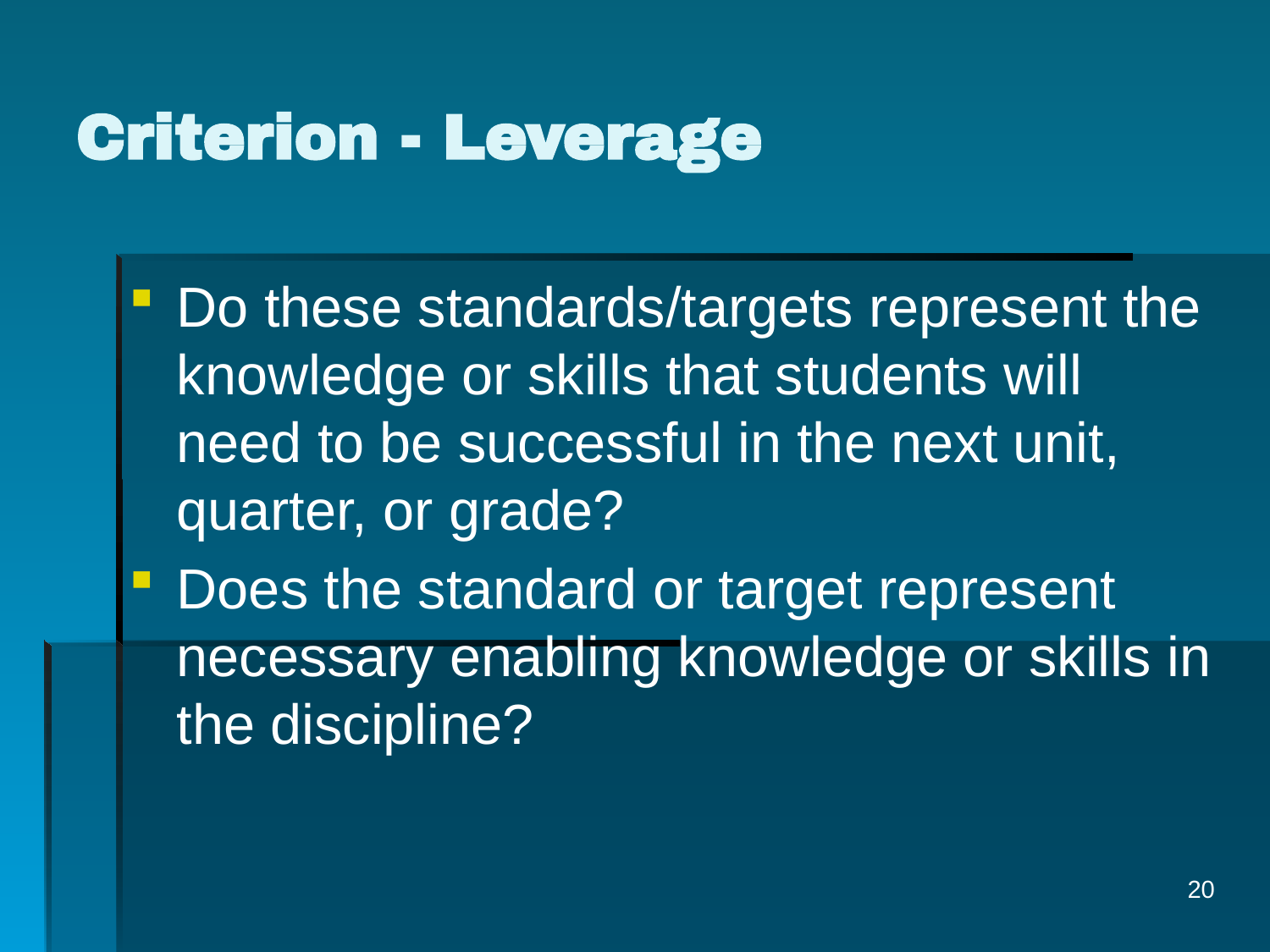

# Criterion - Leverage
Do these standards/targets represent the knowledge or skills that students will need to be successful in the next unit, quarter, or grade?
Does the standard or target represent necessary enabling knowledge or skills in the discipline?

20